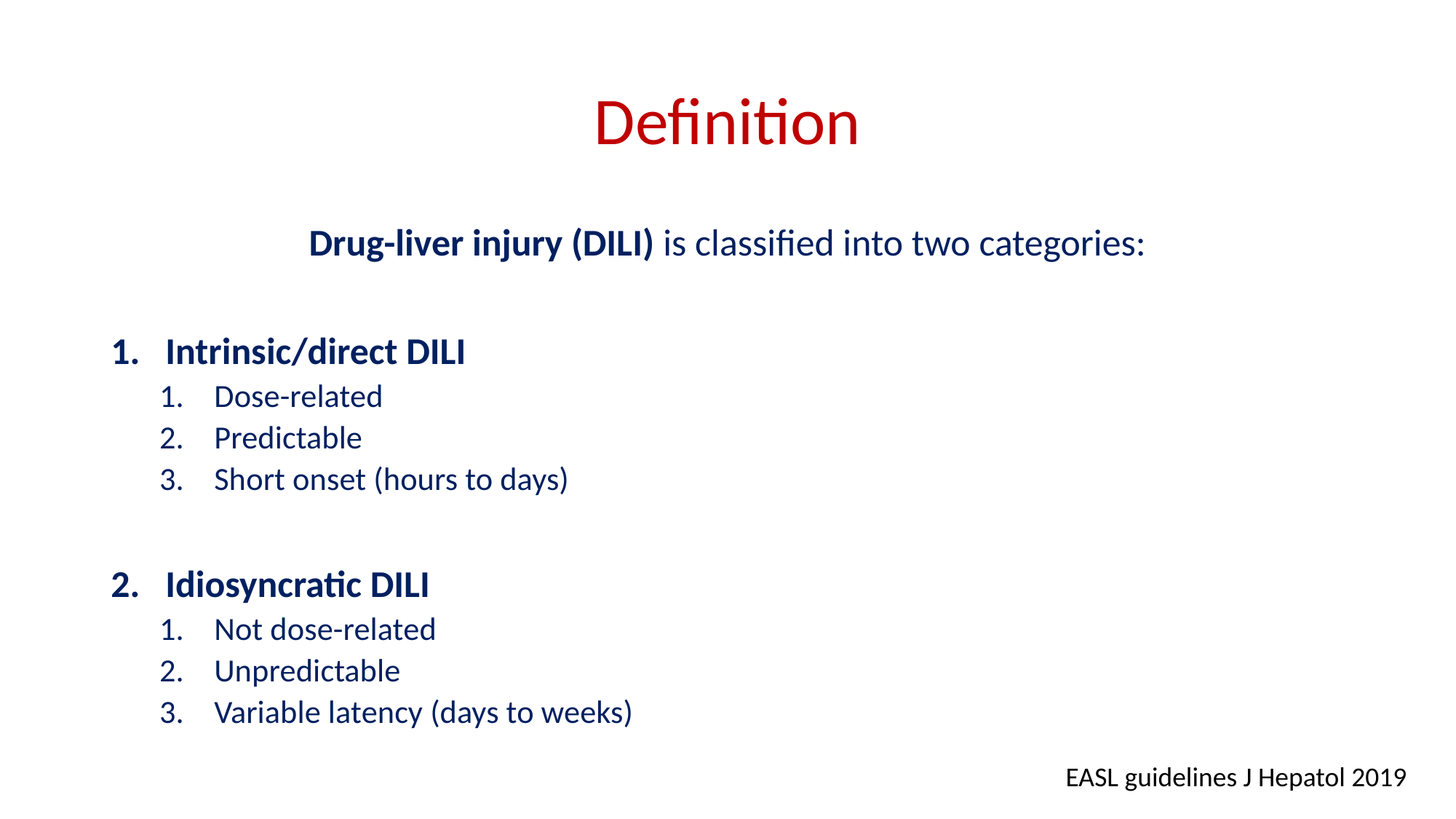

# Definition
Drug-liver injury (DILI) is classified into two categories:

Intrinsic/direct DILI
Dose-related
Predictable
Short onset (hours to days)

Idiosyncratic DILI
Not dose-related
Unpredictable
Variable latency (days to weeks)
EASL guidelines J Hepatol 2019